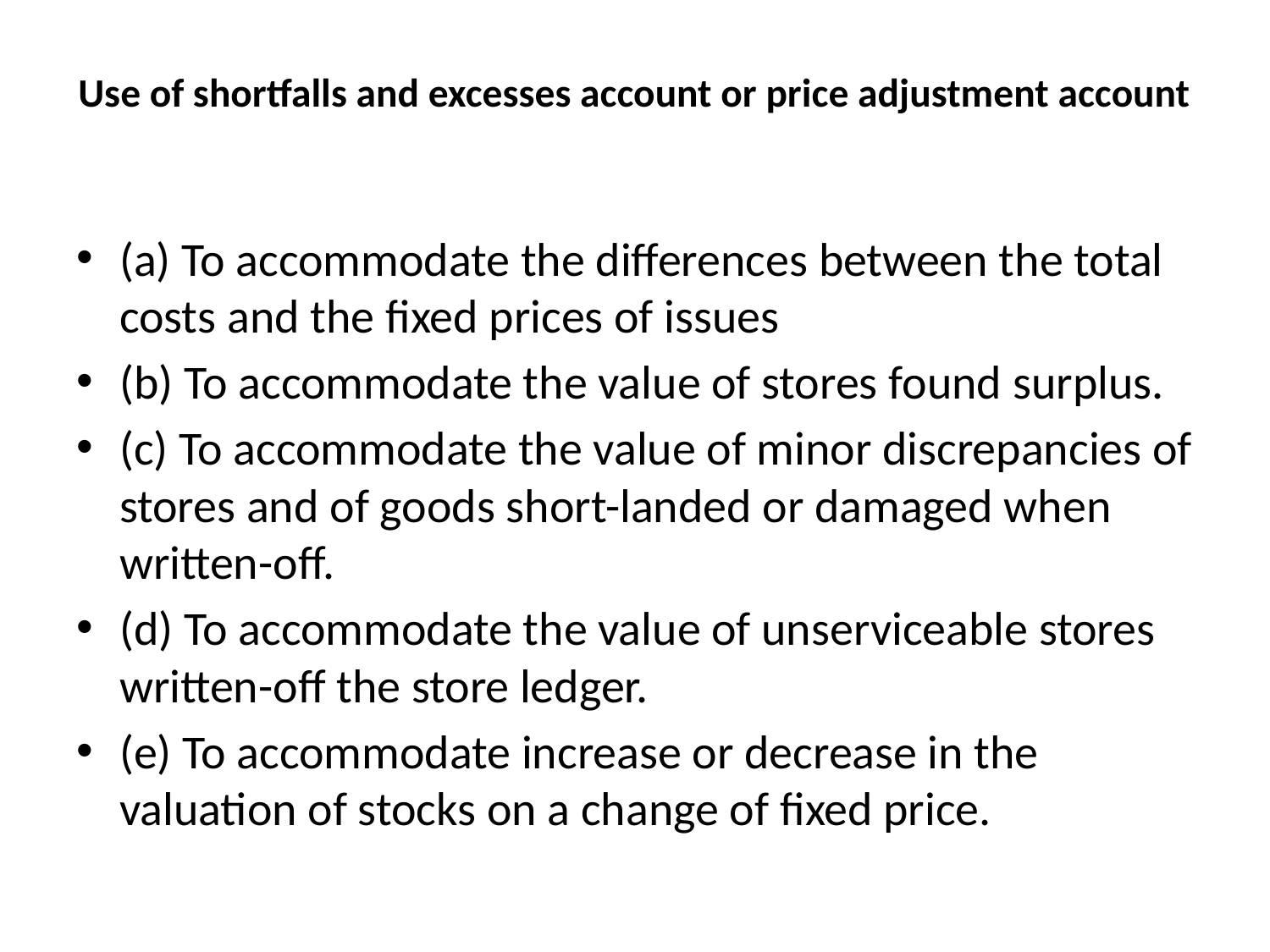

# Use of shortfalls and excesses account or price adjustment account
(a) To accommodate the differences between the total costs and the fixed prices of issues
(b) To accommodate the value of stores found surplus.
(c) To accommodate the value of minor discrepancies of stores and of goods short-landed or damaged when written-off.
(d) To accommodate the value of unserviceable stores written-off the store ledger.
(e) To accommodate increase or decrease in the valuation of stocks on a change of fixed price.